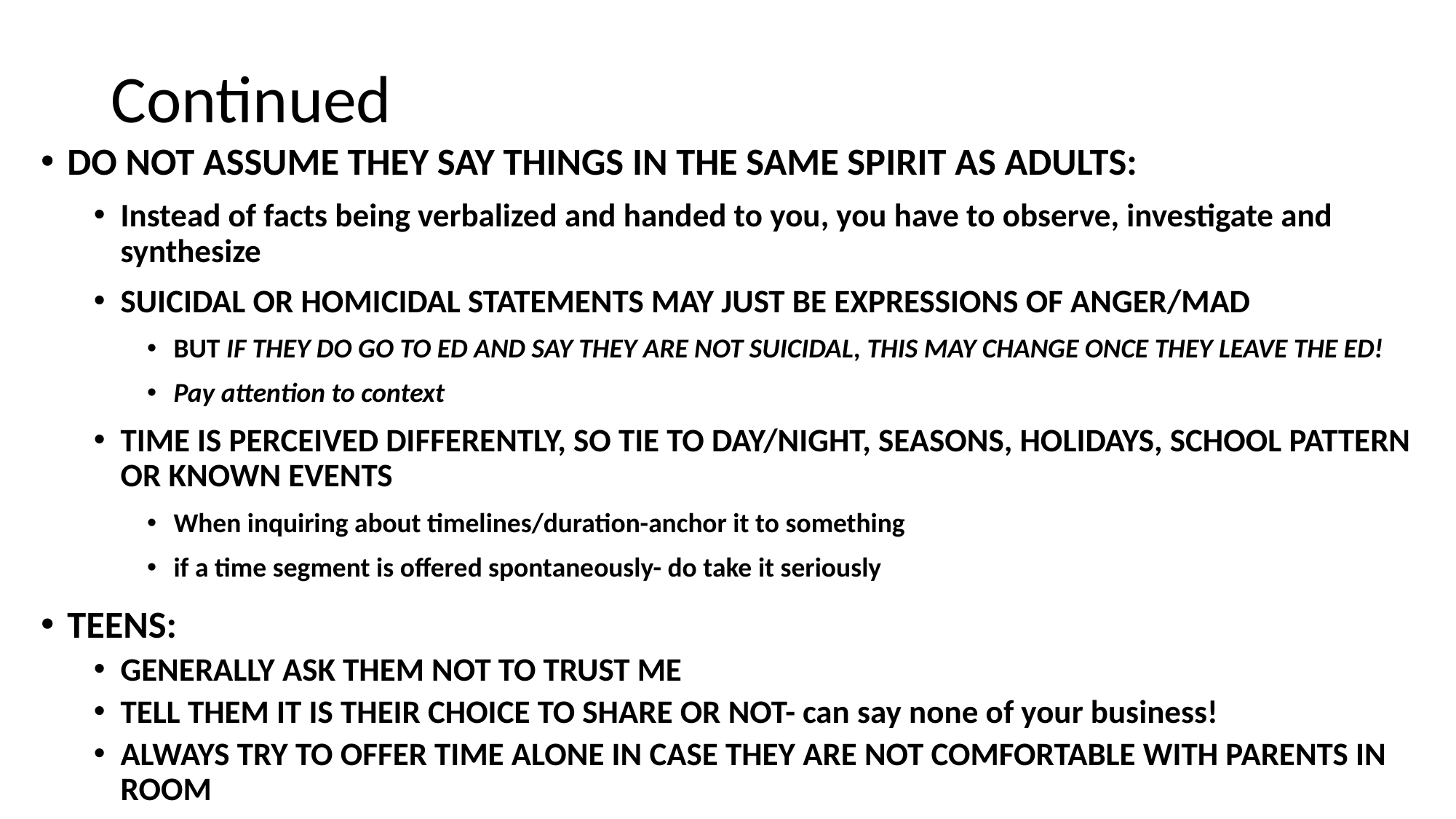

# Continued
DO NOT ASSUME THEY SAY THINGS IN THE SAME SPIRIT AS ADULTS:
Instead of facts being verbalized and handed to you, you have to observe, investigate and synthesize
SUICIDAL OR HOMICIDAL STATEMENTS MAY JUST BE EXPRESSIONS OF ANGER/MAD
BUT IF THEY DO GO TO ED AND SAY THEY ARE NOT SUICIDAL, THIS MAY CHANGE ONCE THEY LEAVE THE ED!
Pay attention to context
TIME IS PERCEIVED DIFFERENTLY, SO TIE TO DAY/NIGHT, SEASONS, HOLIDAYS, SCHOOL PATTERN OR KNOWN EVENTS
When inquiring about timelines/duration-anchor it to something
if a time segment is offered spontaneously- do take it seriously
TEENS:
GENERALLY ASK THEM NOT TO TRUST ME
TELL THEM IT IS THEIR CHOICE TO SHARE OR NOT- can say none of your business!
ALWAYS TRY TO OFFER TIME ALONE IN CASE THEY ARE NOT COMFORTABLE WITH PARENTS IN ROOM